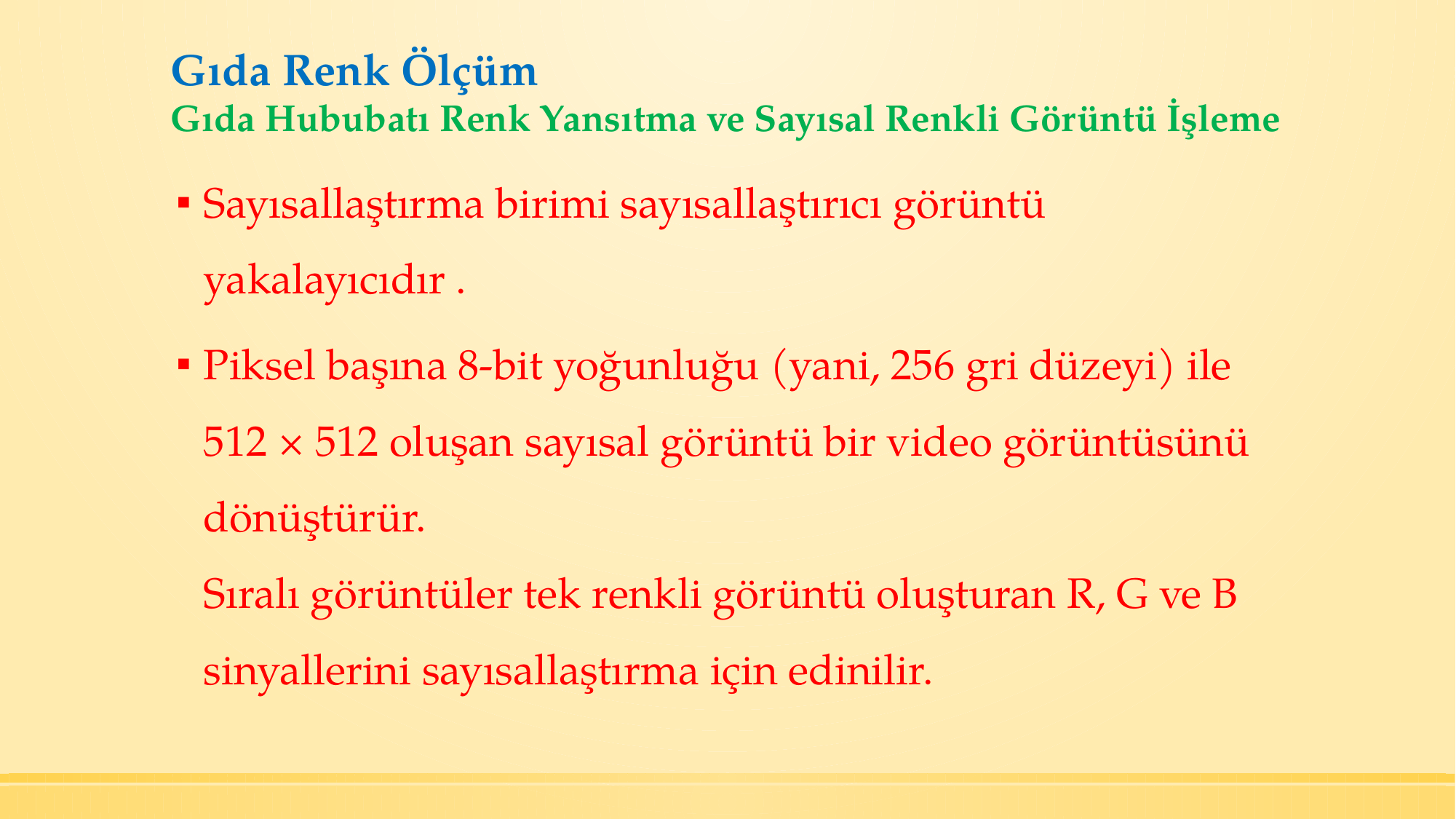

# Gıda Renk Ölçüm Gıda Hububatı Renk Yansıtma ve Sayısal Renkli Görüntü İşleme
Sayısallaştırma birimi sayısallaştırıcı görüntü yakalayıcıdır .
Piksel başına 8-bit yoğunluğu (yani, 256 gri düzeyi) ile 512 × 512 oluşan sayısal görüntü bir video görüntüsünü dönüştürür.
Sıralı görüntüler tek renkli görüntü oluşturan R, G ve B sinyallerini sayısallaştırma için edinilir.